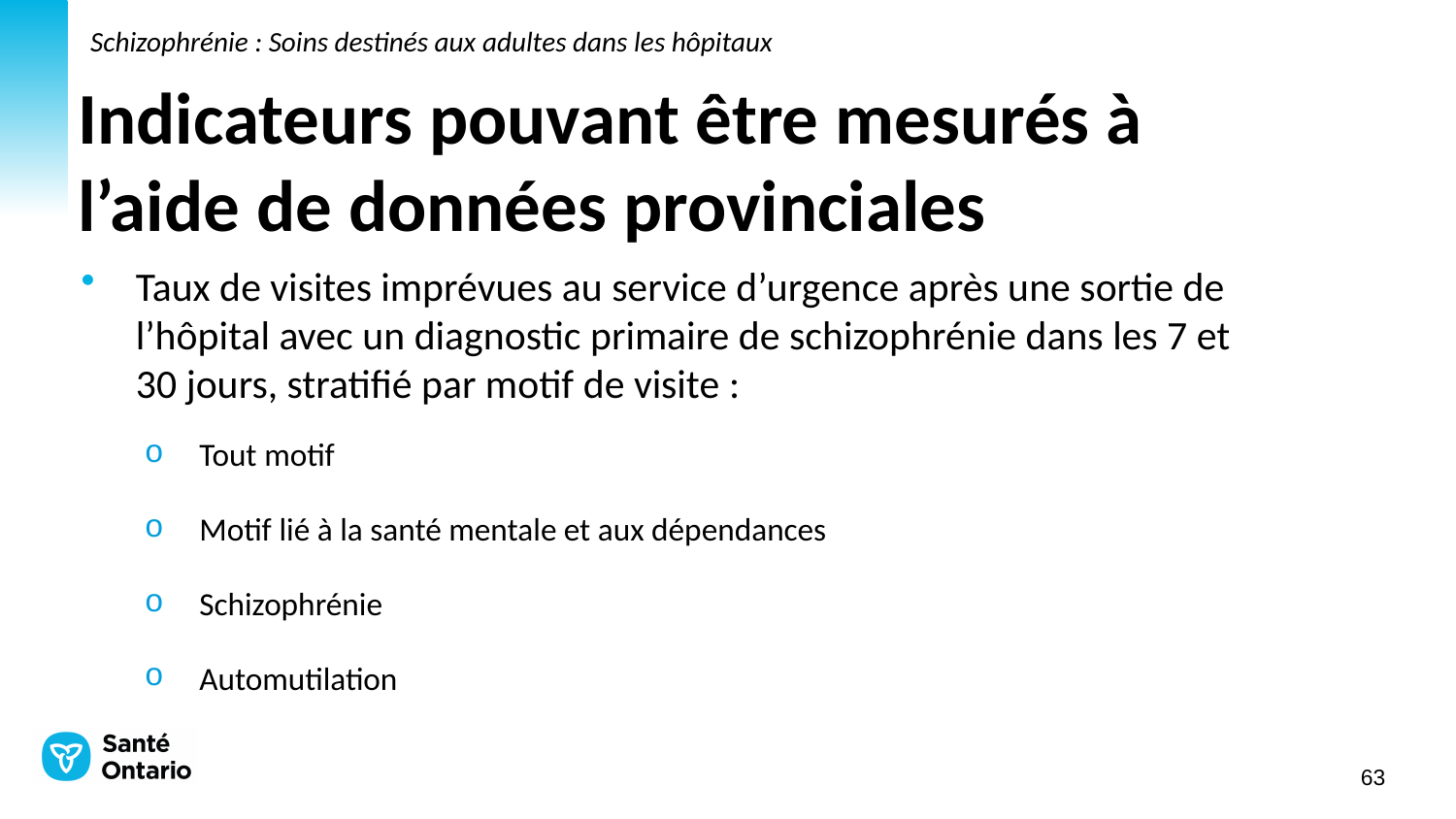

Schizophrénie : Soins destinés aux adultes dans les hôpitaux
# Indicateurs pouvant être mesurés à l’aide de données provinciales
Taux de visites imprévues au service d’urgence après une sortie de l’hôpital avec un diagnostic primaire de schizophrénie dans les 7 et 30 jours, stratifié par motif de visite :
Tout motif
Motif lié à la santé mentale et aux dépendances
Schizophrénie
Automutilation